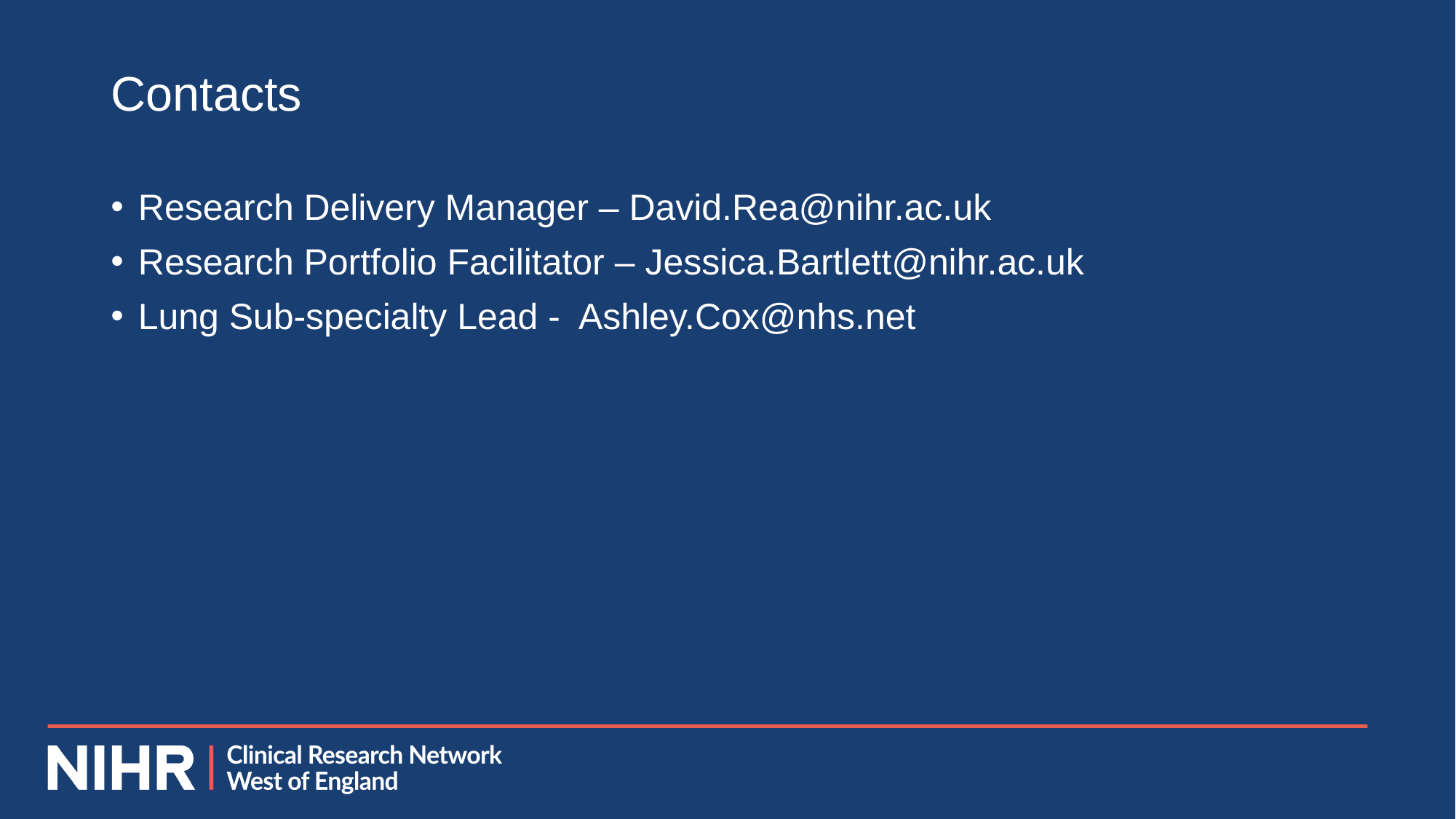

# Contacts
Research Delivery Manager – David.Rea@nihr.ac.uk
Research Portfolio Facilitator – Jessica.Bartlett@nihr.ac.uk
Lung Sub-specialty Lead -  Ashley.Cox@nhs.net